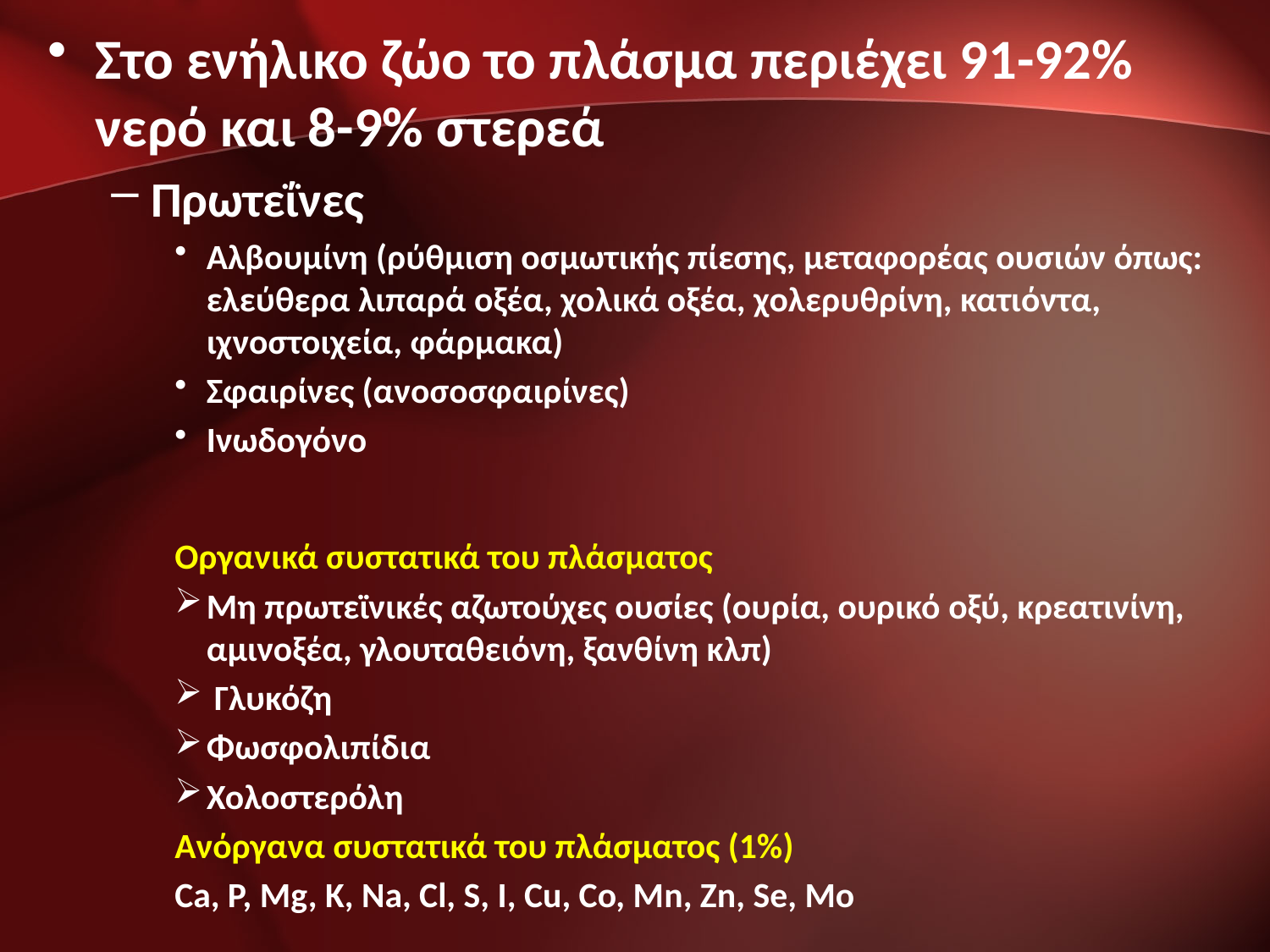

Στο ενήλικο ζώο το πλάσμα περιέχει 91-92% νερό και 8-9% στερεά
Πρωτεΐνες
Αλβουμίνη (ρύθμιση οσμωτικής πίεσης, μεταφορέας ουσιών όπως: ελεύθερα λιπαρά οξέα, χολικά οξέα, χολερυθρίνη, κατιόντα, ιχνοστοιχεία, φάρμακα)
Σφαιρίνες (ανοσοσφαιρίνες)
Ινωδογόνο

Οργανικά συστατικά του πλάσματος
Μη πρωτεϊνικές αζωτούχες ουσίες (ουρία, ουρικό οξύ, κρεατινίνη, αμινοξέα, γλουταθειόνη, ξανθίνη κλπ)
 Γλυκόζη
Φωσφολιπίδια
Χολοστερόλη
Ανόργανα συστατικά του πλάσματος (1%)
Ca, P, Mg, K, Na, Cl, S, I, Cu, Co, Mn, Zn, Se, Mo